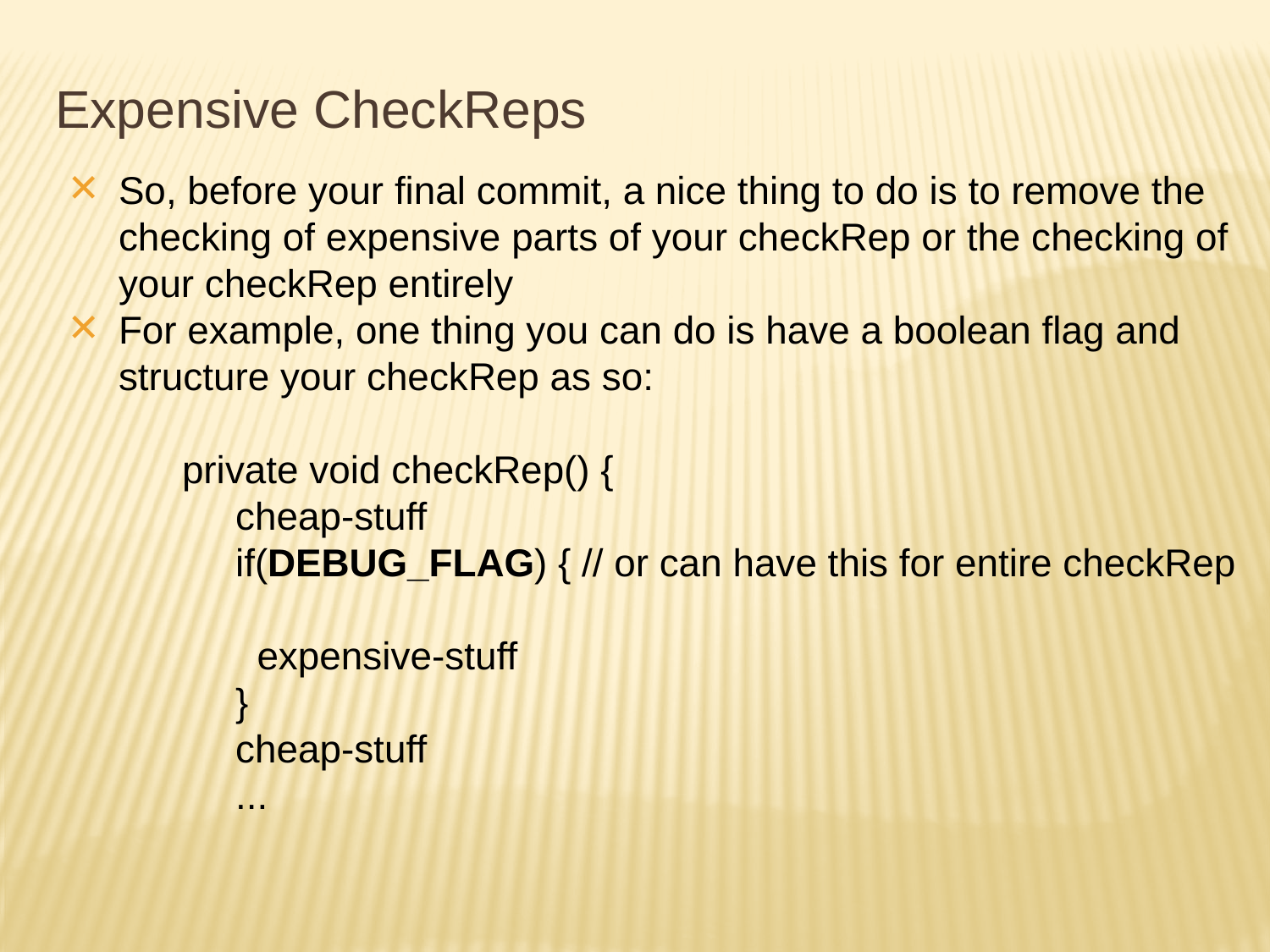

# Expensive CheckReps

So, before your final commit, a nice thing to do is to remove the checking of expensive parts of your checkRep or the checking of your checkRep entirely
For example, one thing you can do is have a boolean flag and structure your checkRep as so:

private void checkRep() {
  cheap-stuff
  if(DEBUG_FLAG) { // or can have this for entire checkRep
    expensive-stuff
  }
  cheap-stuff
  ...